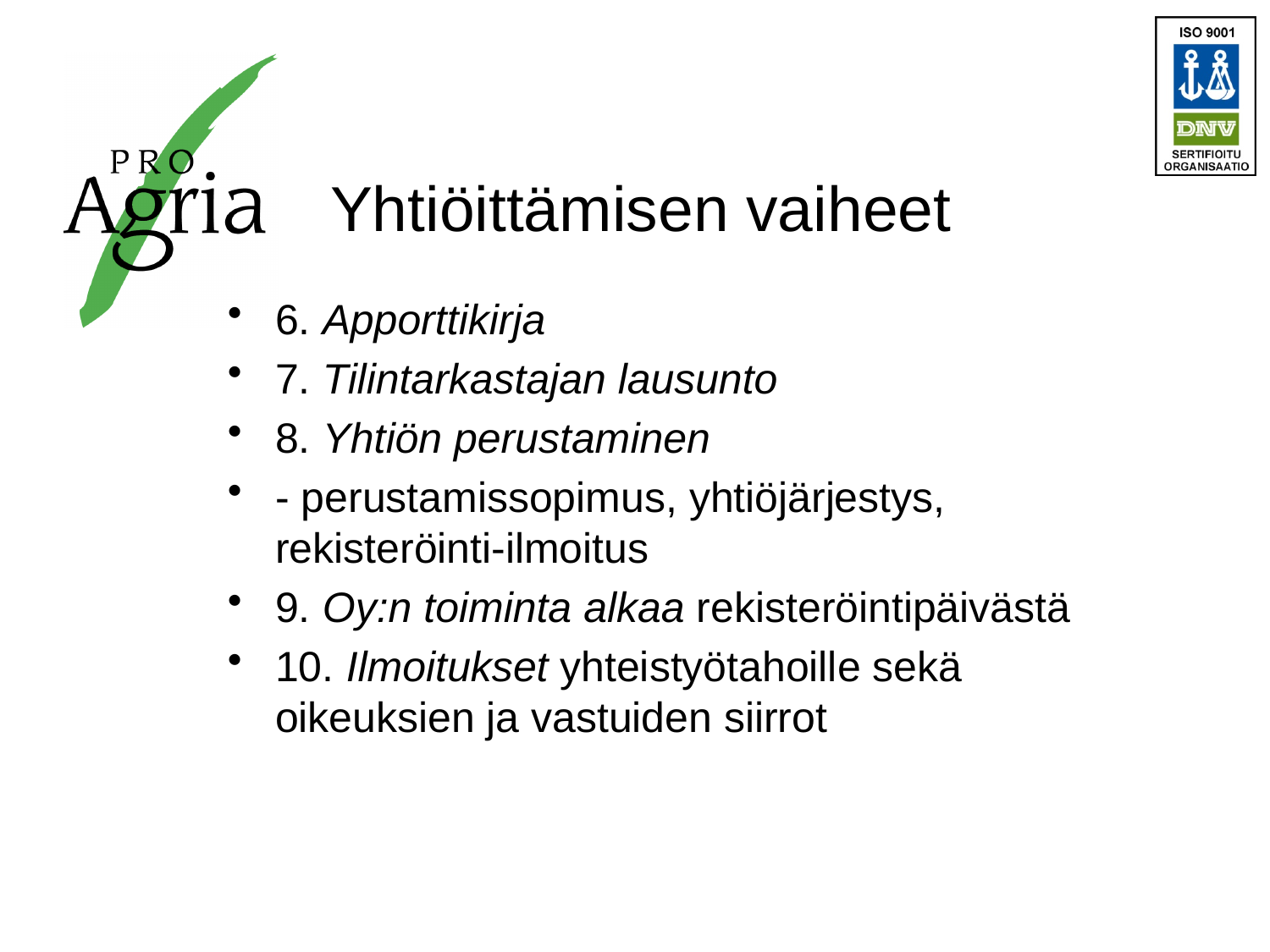

# Yhtiöittämisen vaiheet
6. Apporttikirja
7. Tilintarkastajan lausunto
8. Yhtiön perustaminen
- perustamissopimus, yhtiöjärjestys, rekisteröinti-ilmoitus
9. Oy:n toiminta alkaa rekisteröintipäivästä
10. Ilmoitukset yhteistyötahoille sekä oikeuksien ja vastuiden siirrot